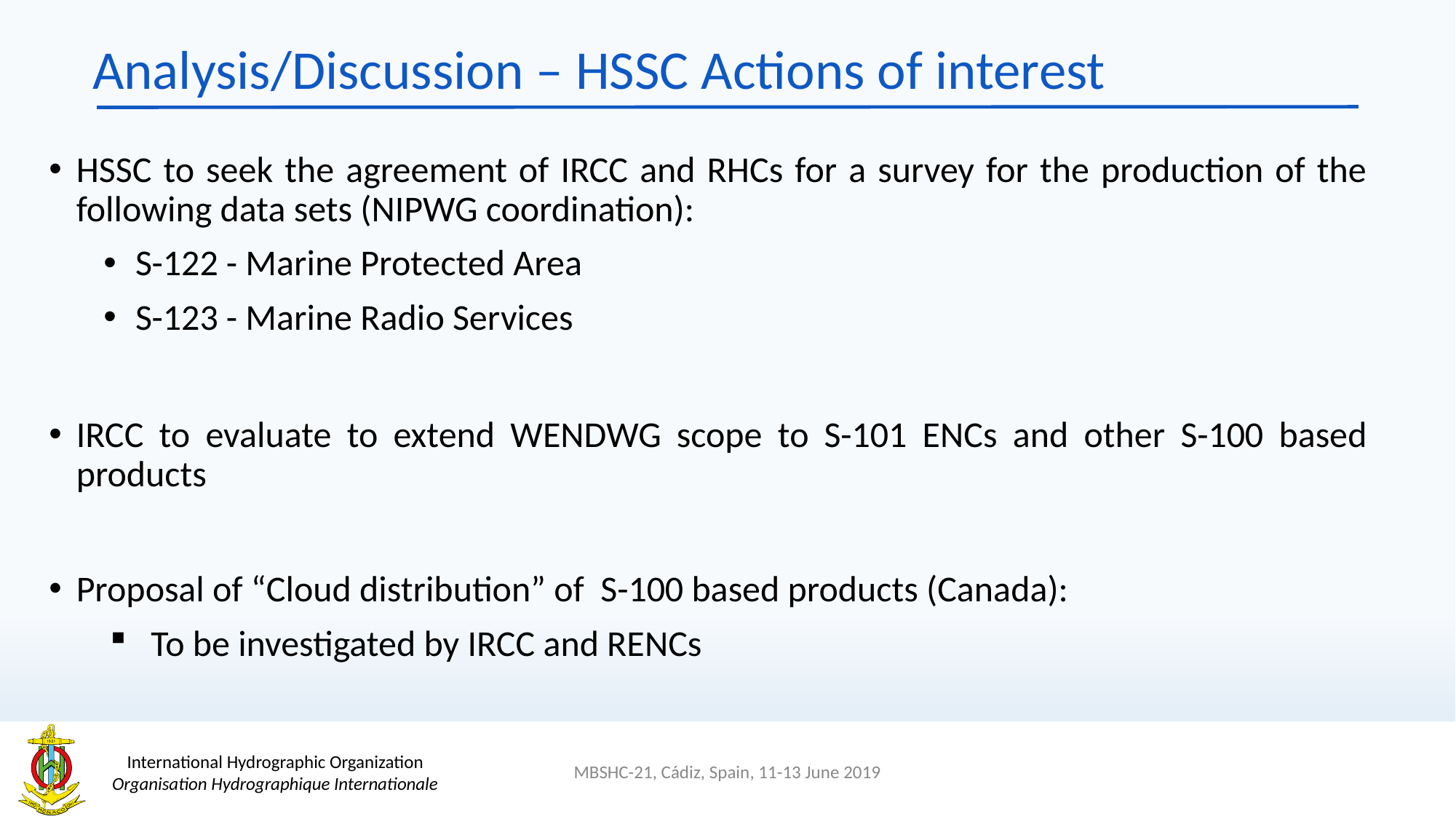

# Analysis/Discussion – HSSC Actions of interest
HSSC to seek the agreement of IRCC and RHCs for a survey for the production of the following data sets (NIPWG coordination):
S-122 - Marine Protected Area
S-123 - Marine Radio Services

IRCC to evaluate to extend WENDWG scope to S-101 ENCs and other S-100 based products

Proposal of “Cloud distribution” of  S-100 based products (Canada):
To be investigated by IRCC and RENCs
MBSHC-21, Cádiz, Spain, 11-13 June 2019